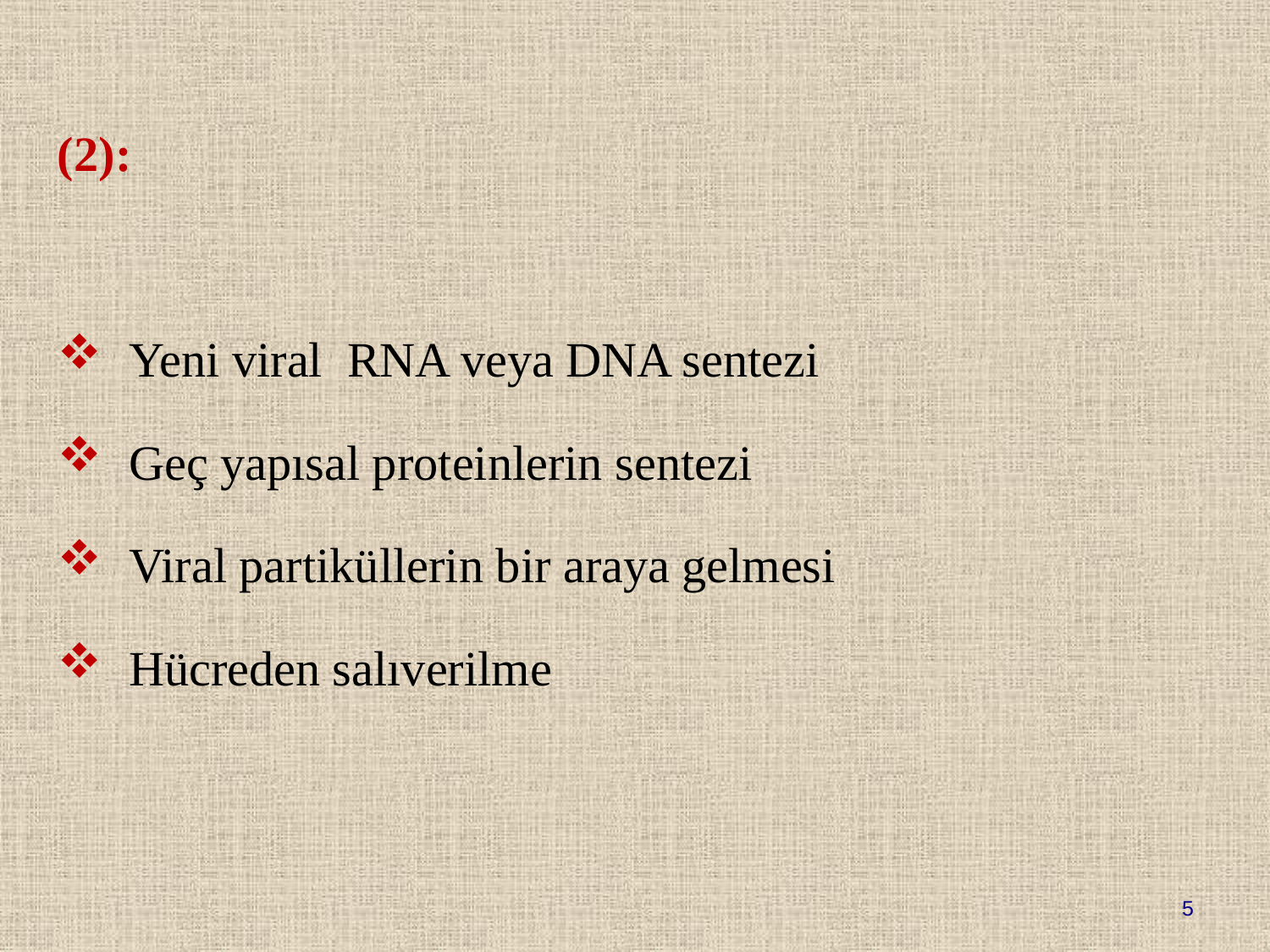

(2):

Yeni viral  RNA veya DNA sentezi
Geç yapısal proteinlerin sentezi
Viral partiküllerin bir araya gelmesi
Hücreden salıverilme

5